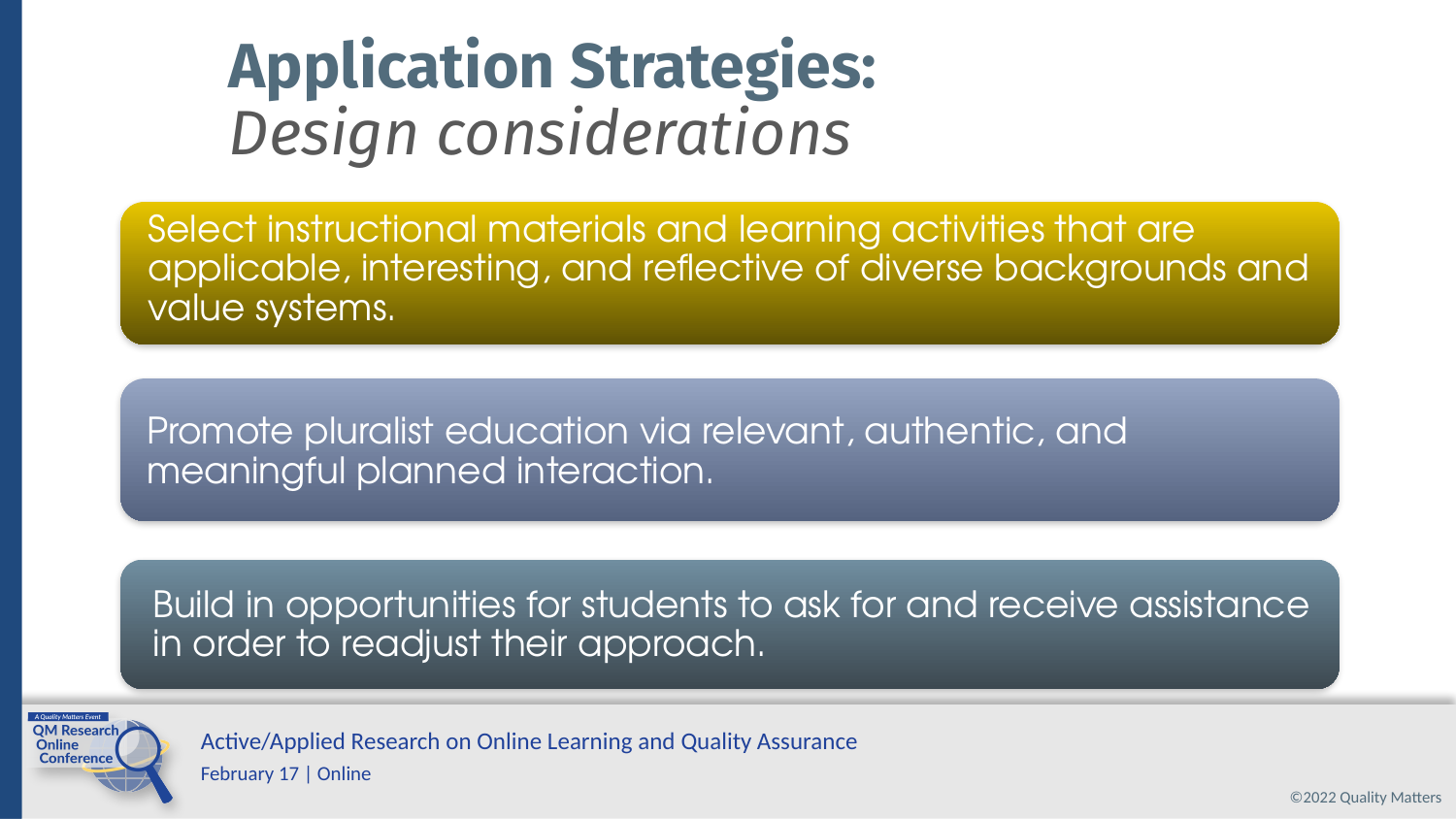

# Application Strategies: Design considerations
Select instructional materials and learning activities that are applicable, interesting, and reflective of diverse backgrounds and value systems.

Promote pluralist education via relevant, authentic, and meaningful planned interaction.

Build in opportunities for students to ask for and receive assistance in order to readjust their approach.
26